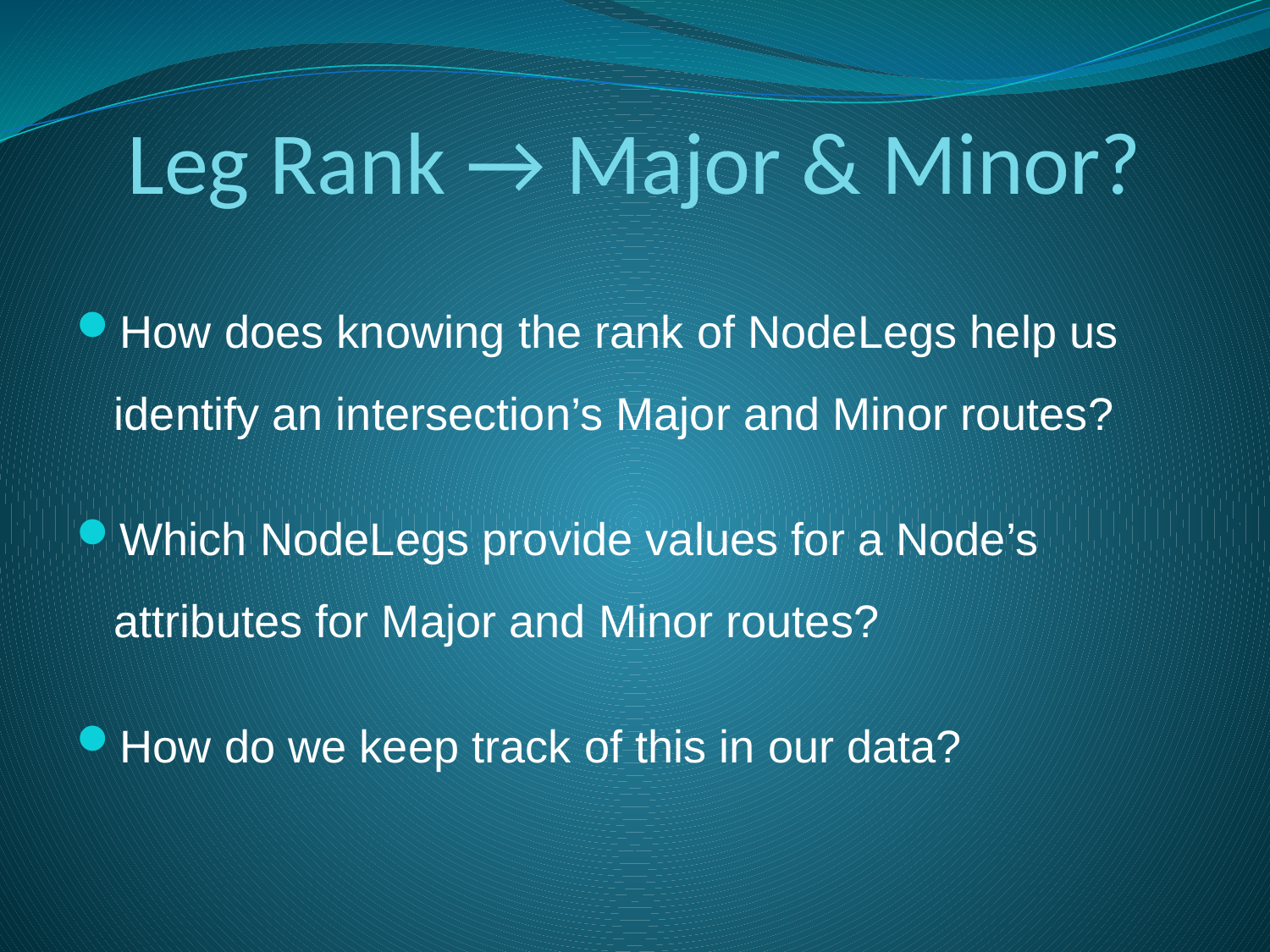

Leg Rank → Major & Minor?
How does knowing the rank of NodeLegs help us identify an intersection’s Major and Minor routes?
Which NodeLegs provide values for a Node’s attributes for Major and Minor routes?
How do we keep track of this in our data?